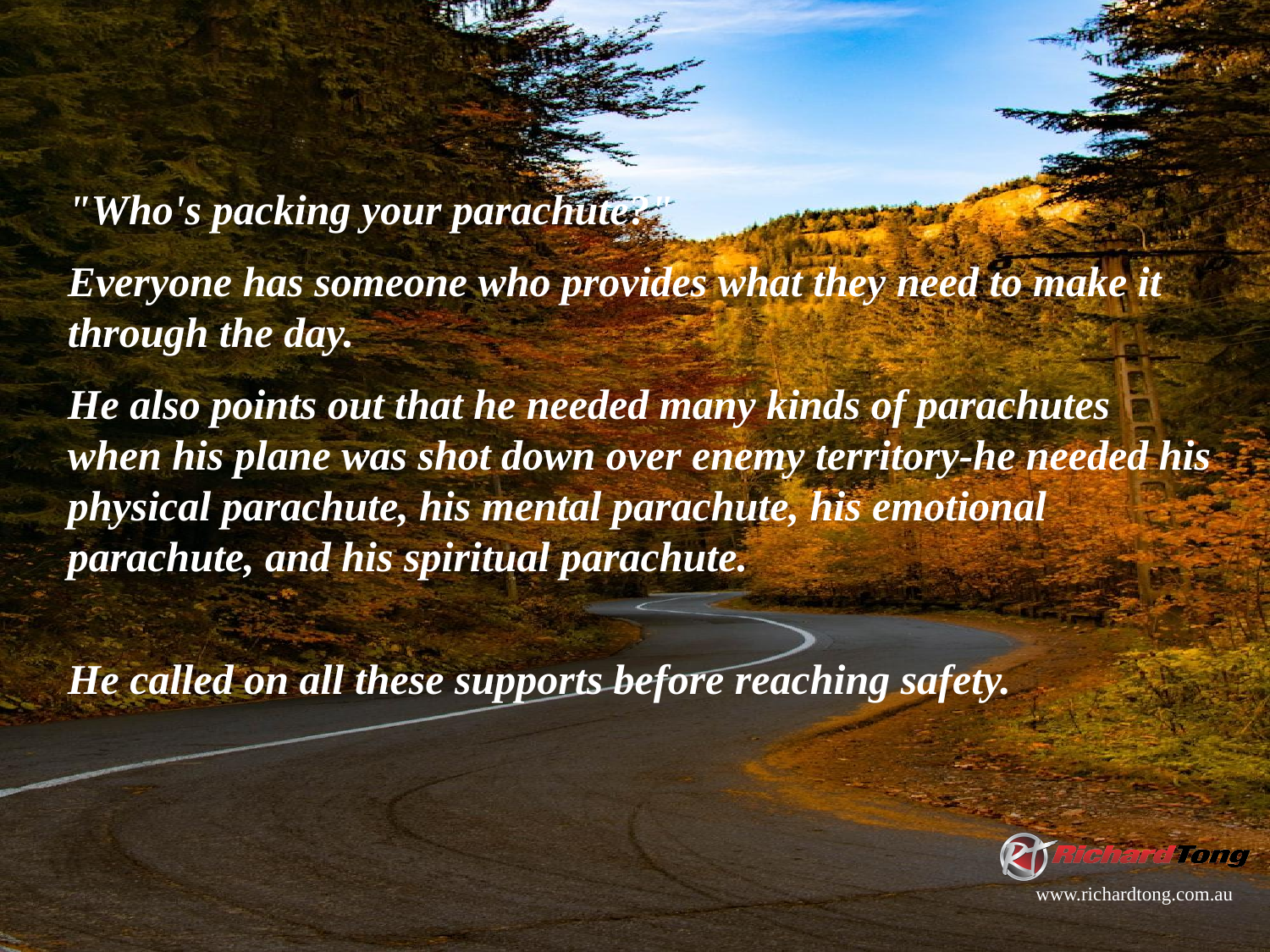

"Who's packing your parachute?"
Everyone has someone who provides what they need to make it through the day.
He also points out that he needed many kinds of parachutes when his plane was shot down over enemy territory-he needed his physical parachute, his mental parachute, his emotional parachute, and his spiritual parachute.
He called on all these supports before reaching safety.